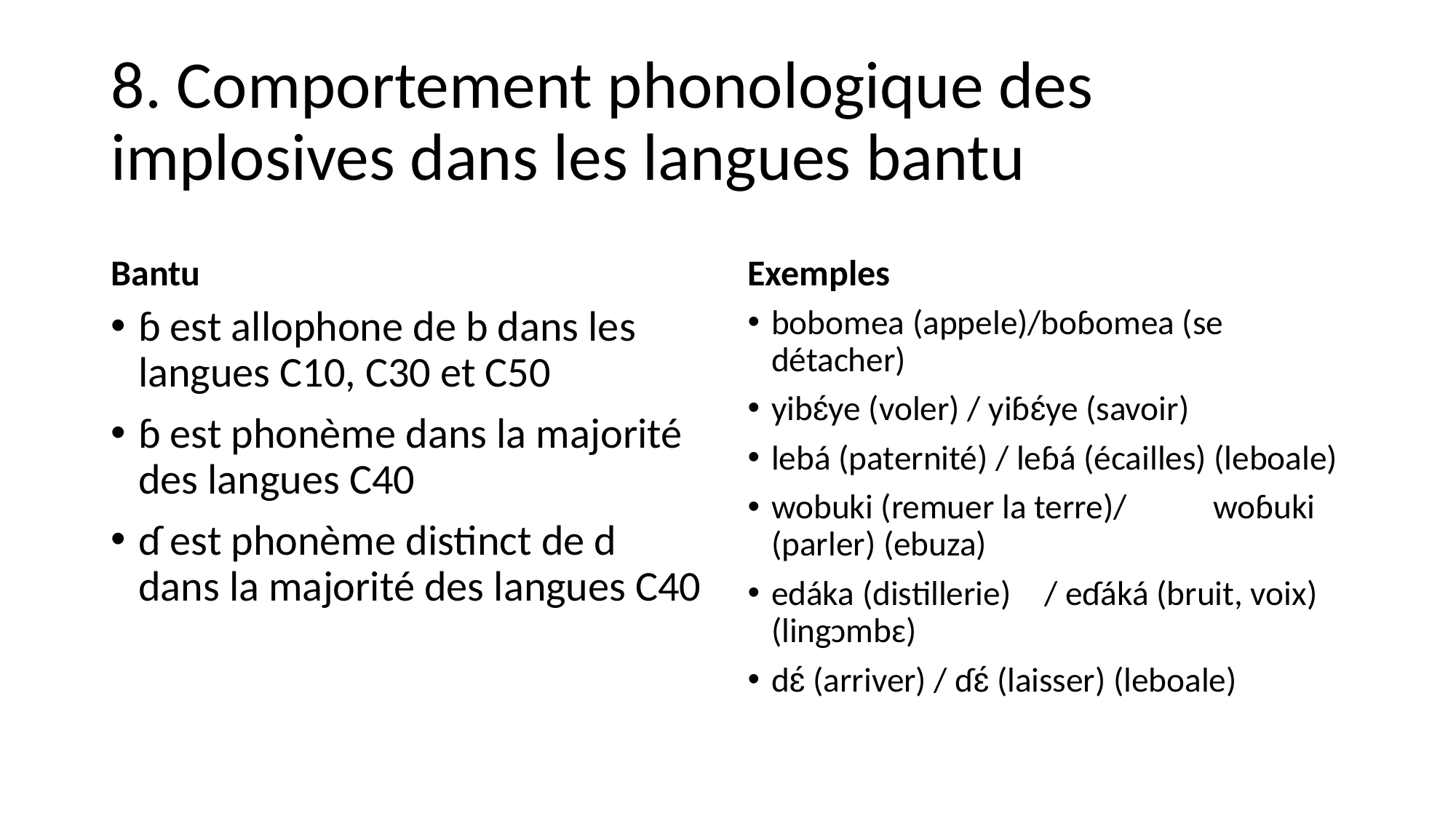

# 8. Comportement phonologique des implosives dans les langues bantu
Bantu
Exemples
ɓ est allophone de b dans les langues C10, C30 et C50
ɓ est phonème dans la majorité des langues C40
ɗ est phonème distinct de d dans la majorité des langues C40
bobomea (appele)/boɓomea (se  détacher)
yibɛ́ye (voler) / yiɓɛ́ye (savoir)
lebá (paternité) / leɓá (écailles) (leboale)
wobuki (remuer la terre)/ 	woɓuki (parler) (ebuza)
edáka (distillerie)	 / eɗáká (bruit, voix) (lingɔmbɛ)
dɛ́ (arriver) / ɗɛ́ (laisser) (leboale)